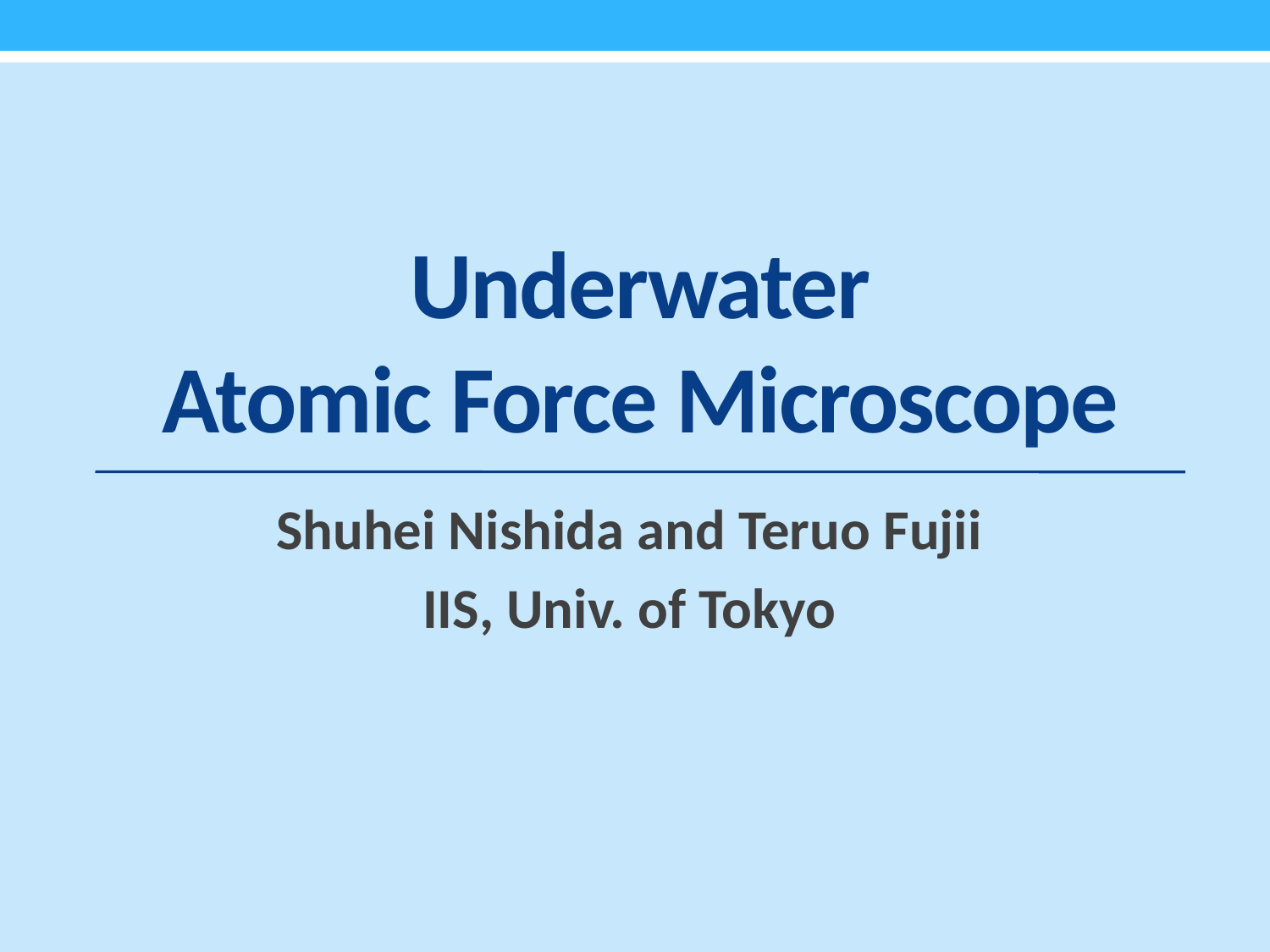

# Underwater Atomic Force Microscope
Shuhei Nishida and Teruo Fujii
IIS, Univ. of Tokyo